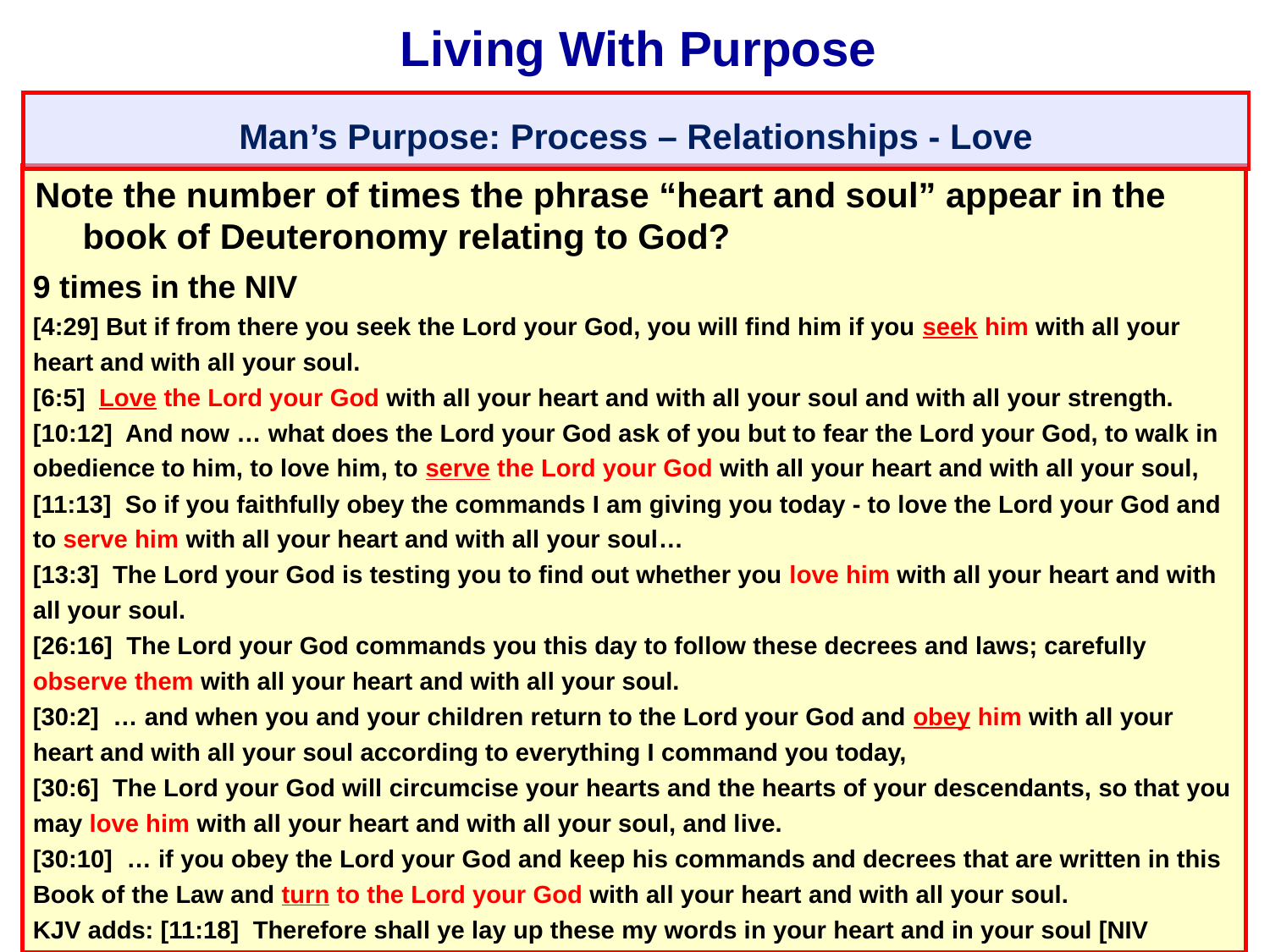

Living With Purpose
Man’s Purpose: Process – Relationships - Love
Note the number of times the phrase “heart and soul” appear in the book of Deuteronomy relating to God?
9 times in the NIV
[4:29] But if from there you seek the Lord your God, you will find him if you seek him with all your heart and with all your soul.
[6:5]  Love the Lord your God with all your heart and with all your soul and with all your strength.
[10:12]  And now … what does the Lord your God ask of you but to fear the Lord your God, to walk in obedience to him, to love him, to serve the Lord your God with all your heart and with all your soul,
[11:13]  So if you faithfully obey the commands I am giving you today - to love the Lord your God and to serve him with all your heart and with all your soul…
[13:3]  The Lord your God is testing you to find out whether you love him with all your heart and with all your soul.
[26:16]  The Lord your God commands you this day to follow these decrees and laws; carefully observe them with all your heart and with all your soul.
[30:2]  … and when you and your children return to the Lord your God and obey him with all your heart and with all your soul according to everything I command you today,
[30:6]  The Lord your God will circumcise your hearts and the hearts of your descendants, so that you may love him with all your heart and with all your soul, and live.
[30:10]  … if you obey the Lord your God and keep his commands and decrees that are written in this Book of the Law and turn to the Lord your God with all your heart and with all your soul.
KJV adds: [11:18]  Therefore shall ye lay up these my words in your heart and in your soul [NIV minds]